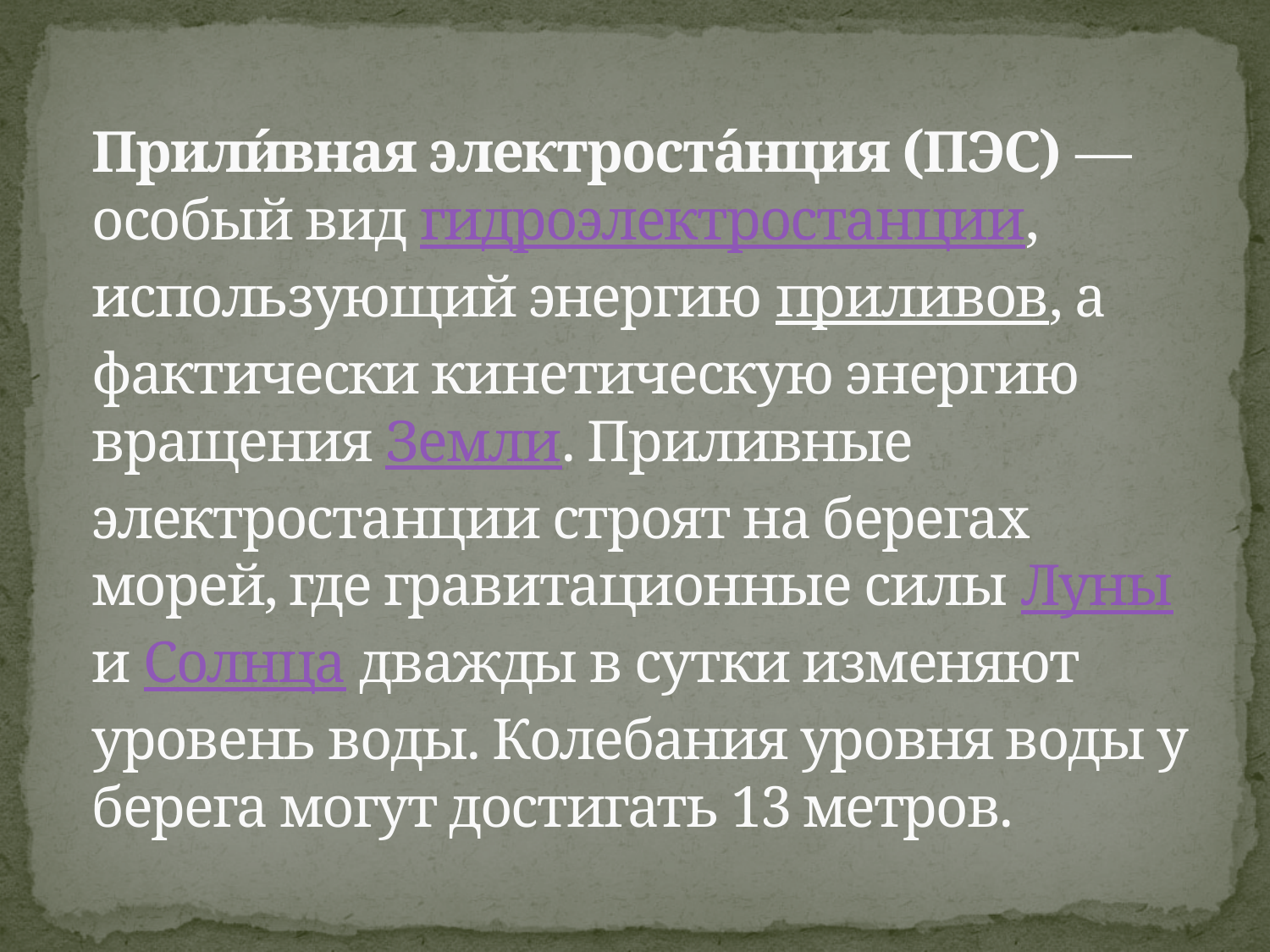

# Прили́вная электроста́нция (ПЭС) — особый вид гидроэлектростанции, использующий энергию приливов, а фактически кинетическую энергию вращения Земли. Приливные электростанции строят на берегах морей, где гравитационные силы Луны и Солнца дважды в сутки изменяют уровень воды. Колебания уровня воды у берега могут достигать 13 метров.